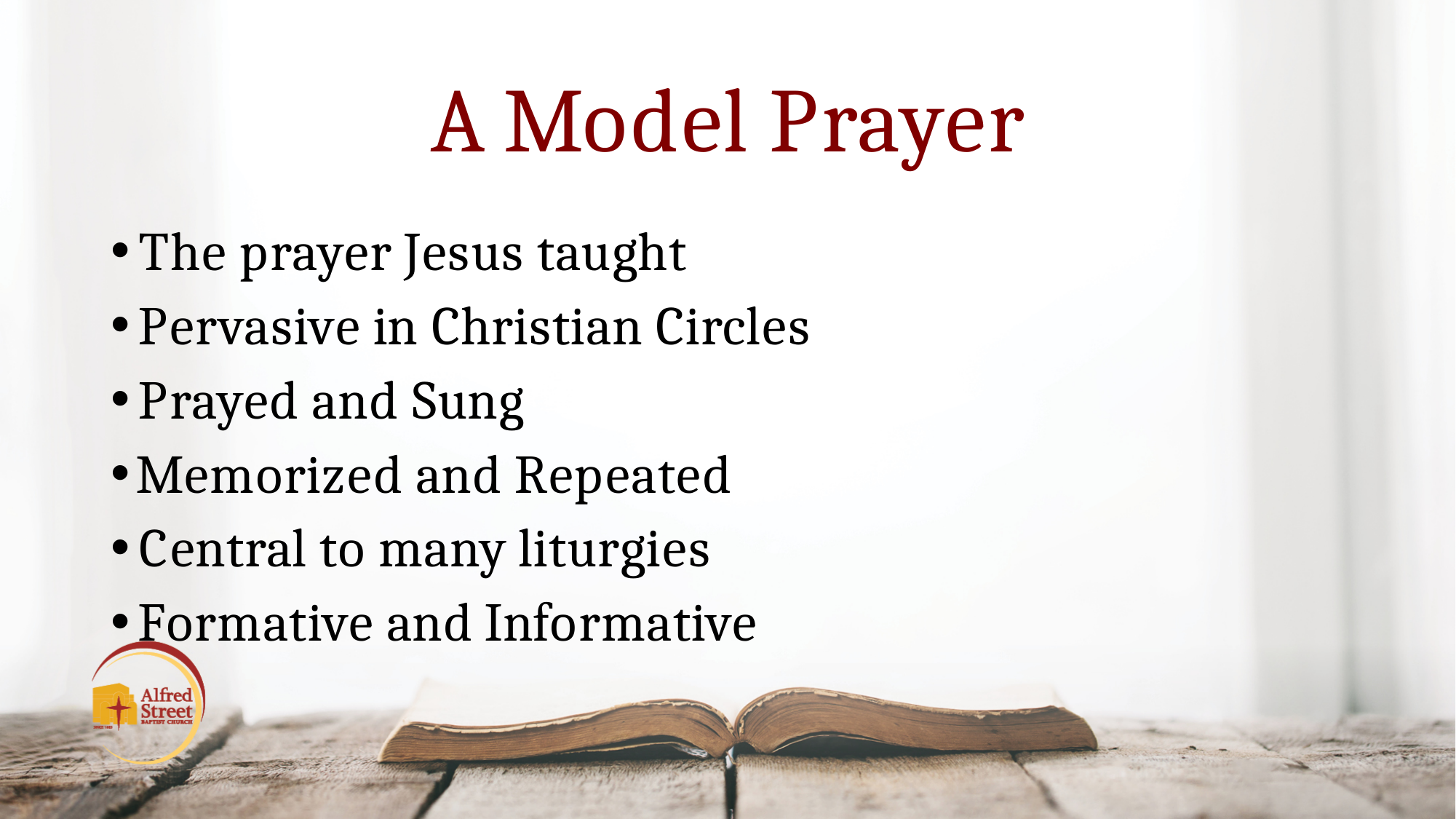

# A Model Prayer
The prayer Jesus taught
Pervasive in Christian Circles
Prayed and Sung
Memorized and Repeated
Central to many liturgies
Formative and Informative